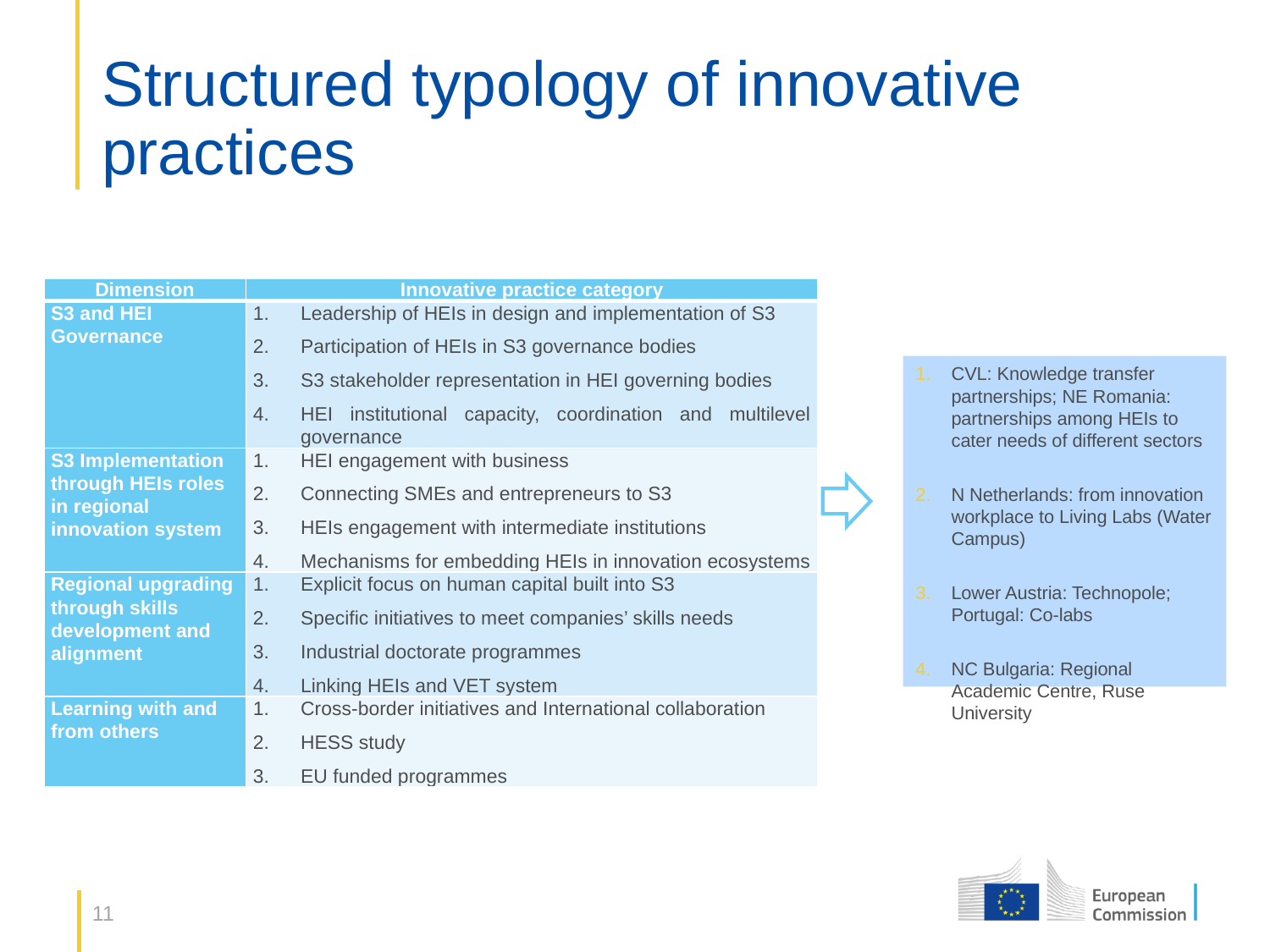

# Structured typology of innovative practices
| Dimension | Innovative practice category |
| --- | --- |
| S3 and HEI Governance | Leadership of HEIs in design and implementation of S3 Participation of HEIs in S3 governance bodies S3 stakeholder representation in HEI governing bodies HEI institutional capacity, coordination and multilevel governance |
| S3 Implementation through HEIs roles in regional innovation system | HEI engagement with business Connecting SMEs and entrepreneurs to S3 HEIs engagement with intermediate institutions Mechanisms for embedding HEIs in innovation ecosystems |
| Regional upgrading through skills development and alignment | Explicit focus on human capital built into S3 Specific initiatives to meet companies’ skills needs Industrial doctorate programmes Linking HEIs and VET system |
| Learning with and from others | Cross-border initiatives and International collaboration HESS study EU funded programmes |
CVL: Knowledge transfer partnerships; NE Romania: partnerships among HEIs to cater needs of different sectors
N Netherlands: from innovation workplace to Living Labs (Water Campus)
Lower Austria: Technopole; Portugal: Co-labs
NC Bulgaria: Regional Academic Centre, Ruse University